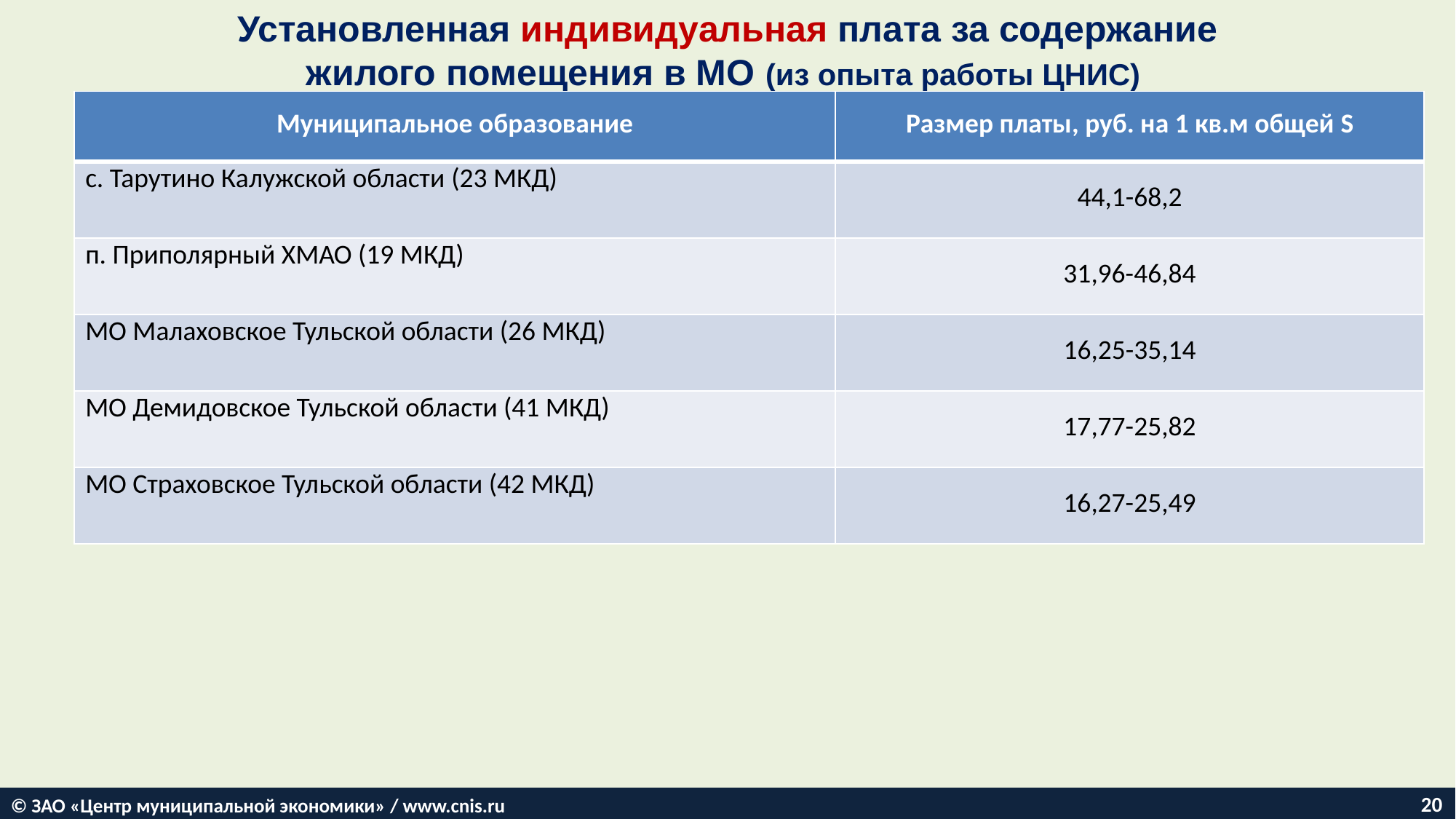

Установленная индивидуальная плата за содержание жилого помещения в МО (из опыта работы ЦНИС)
| Муниципальное образование | Размер платы, руб. на 1 кв.м общей S |
| --- | --- |
| с. Тарутино Калужской области (23 МКД) | 44,1-68,2 |
| п. Приполярный ХМАО (19 МКД) | 31,96-46,84 |
| МО Малаховское Тульской области (26 МКД) | 16,25-35,14 |
| МО Демидовское Тульской области (41 МКД) | 17,77-25,82 |
| МО Страховское Тульской области (42 МКД) | 16,27-25,49 |
© ЗАО «Центр муниципальной экономики» / www.cnis.ru
20